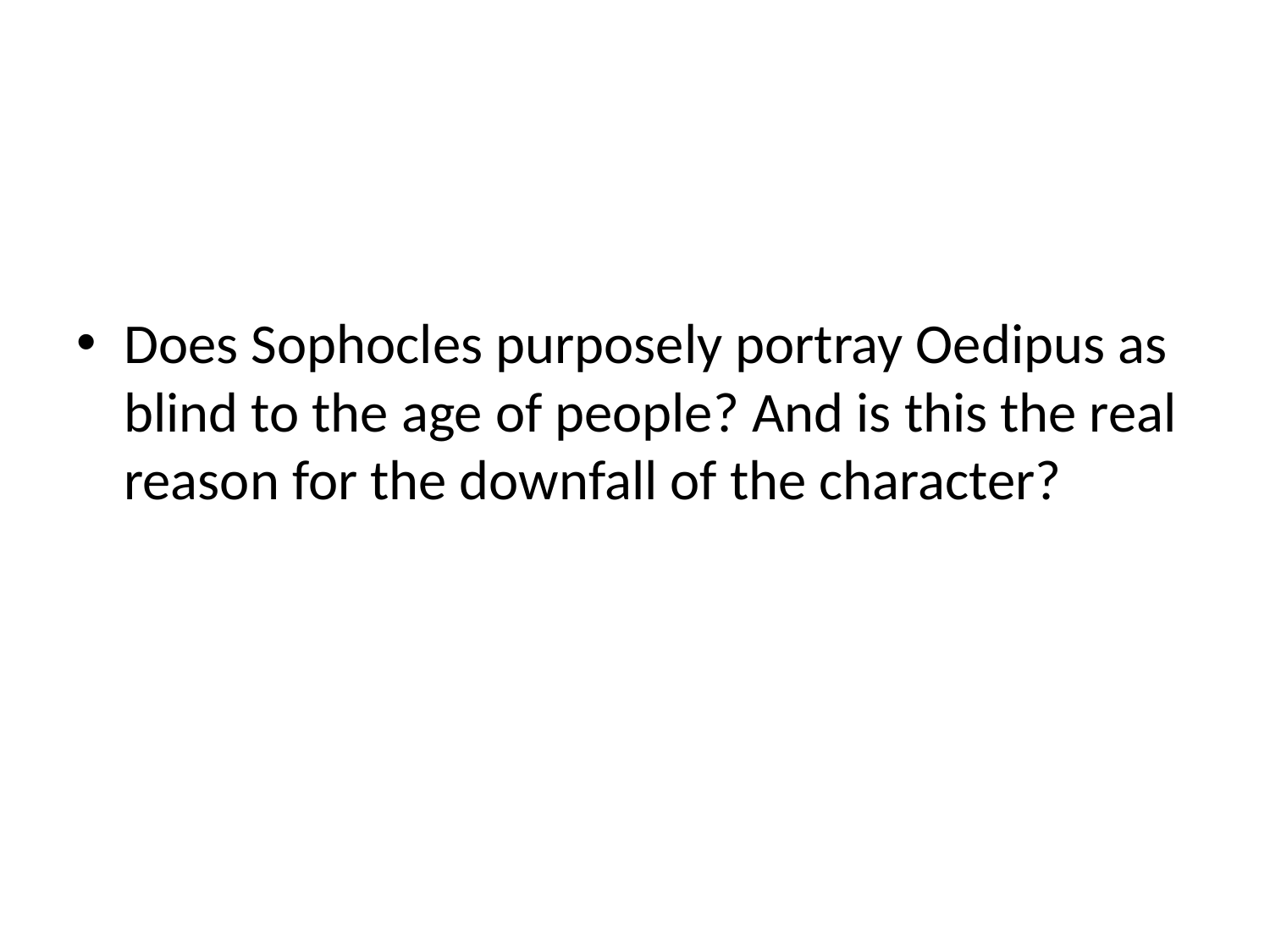

Does Sophocles purposely portray Oedipus as blind to the age of people? And is this the real reason for the downfall of the character?